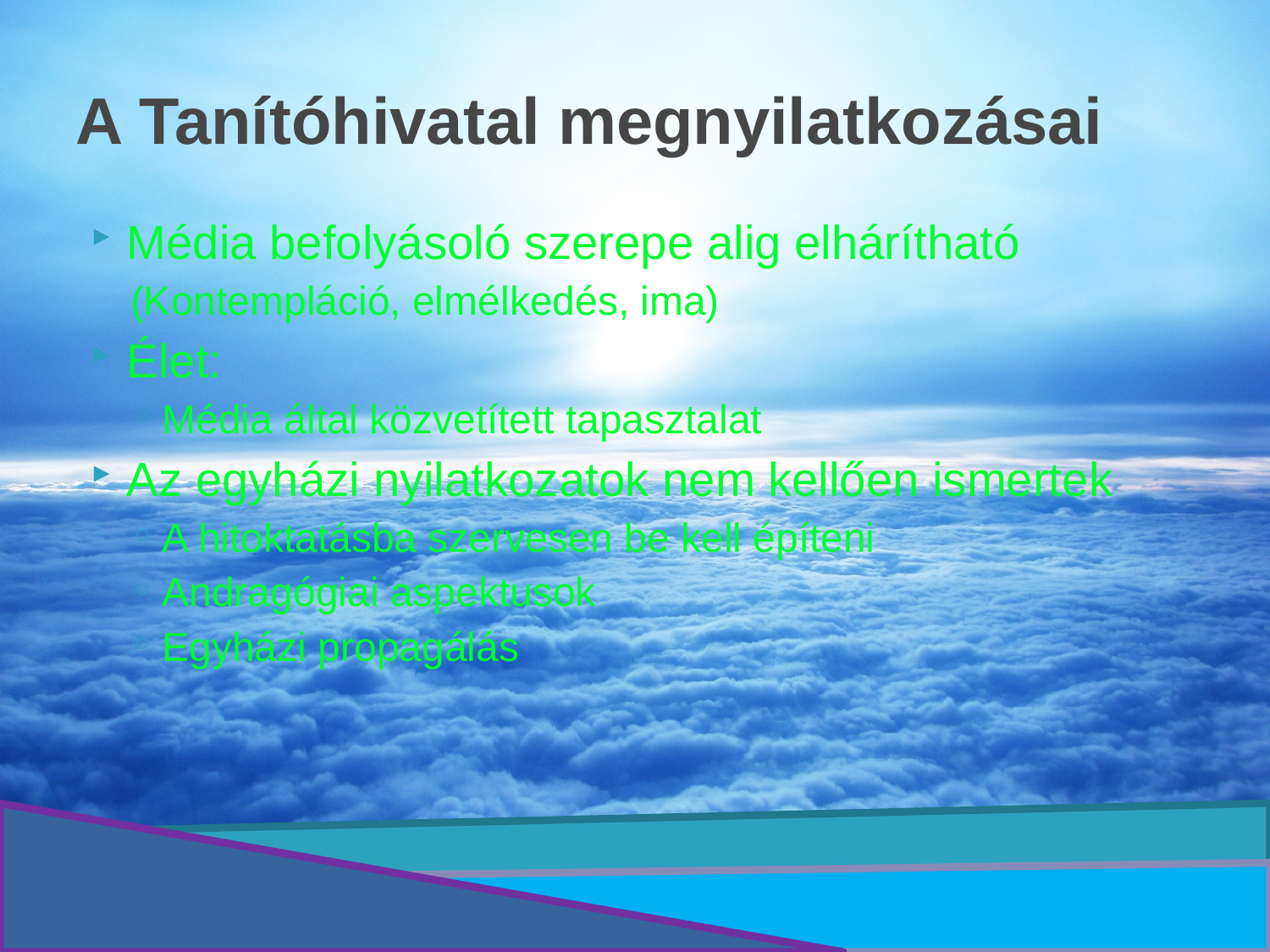

# A Tanítóhivatal megnyilatkozásai
Média befolyásoló szerepe alig elhárítható
(Kontempláció, elmélkedés, ima)
Élet:
Média által közvetített tapasztalat
Az egyházi nyilatkozatok nem kellően ismertek
A hitoktatásba szervesen be kell építeni
Andragógiai aspektusok
Egyházi propagálás